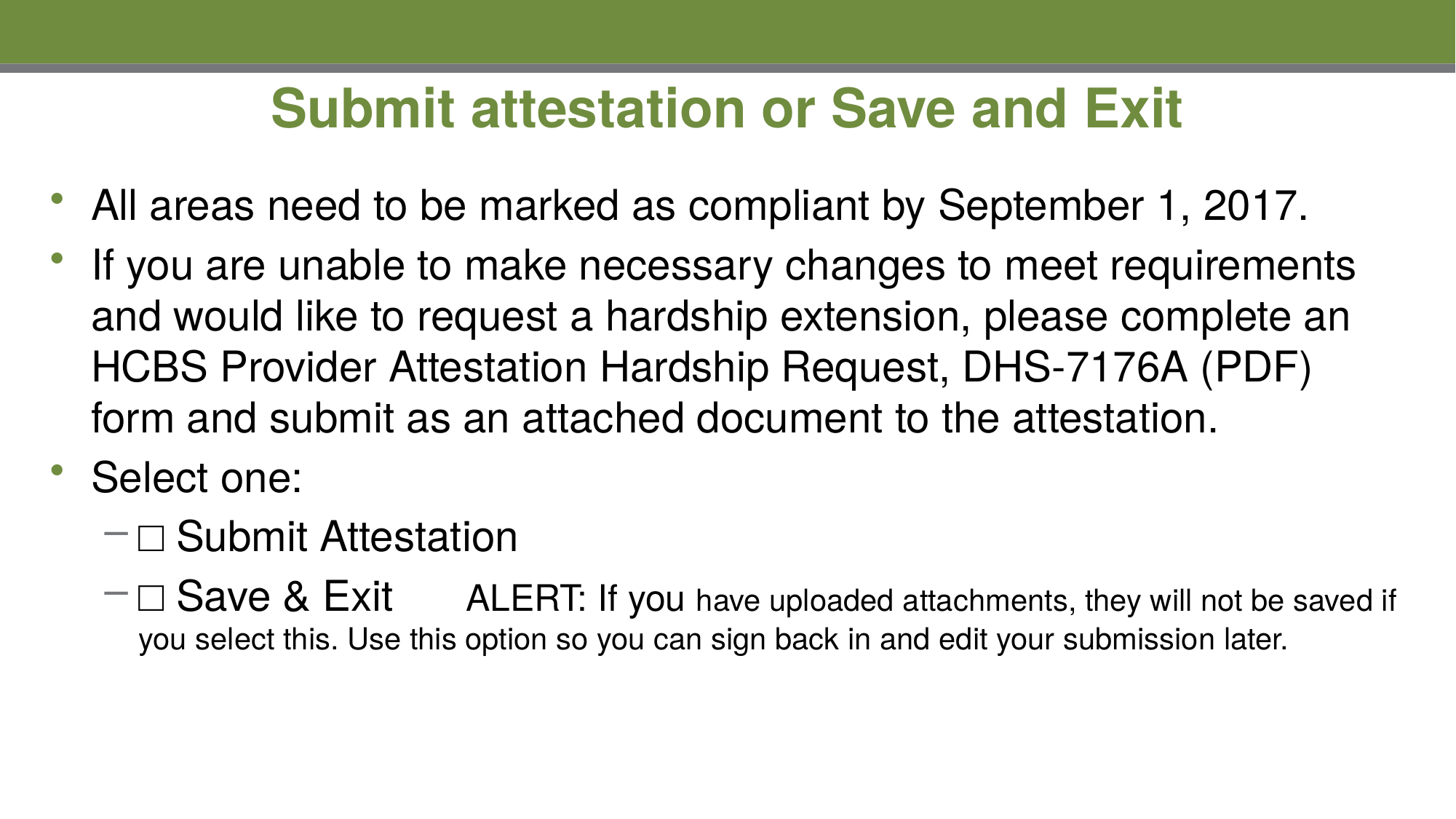

# Submit attestation or Save and Exit
All areas need to be marked as compliant by September 1, 2017.
If you are unable to make necessary changes to meet requirements and would like to request a hardship extension, please complete an HCBS Provider Attestation Hardship Request, DHS-7176A (PDF) form and submit as an attached document to the attestation.
Select one:
□ Submit Attestation
□ Save & Exit 	ALERT: If you have uploaded attachments, they will not be saved if you select this. Use this option so you can sign back in and edit your submission later.